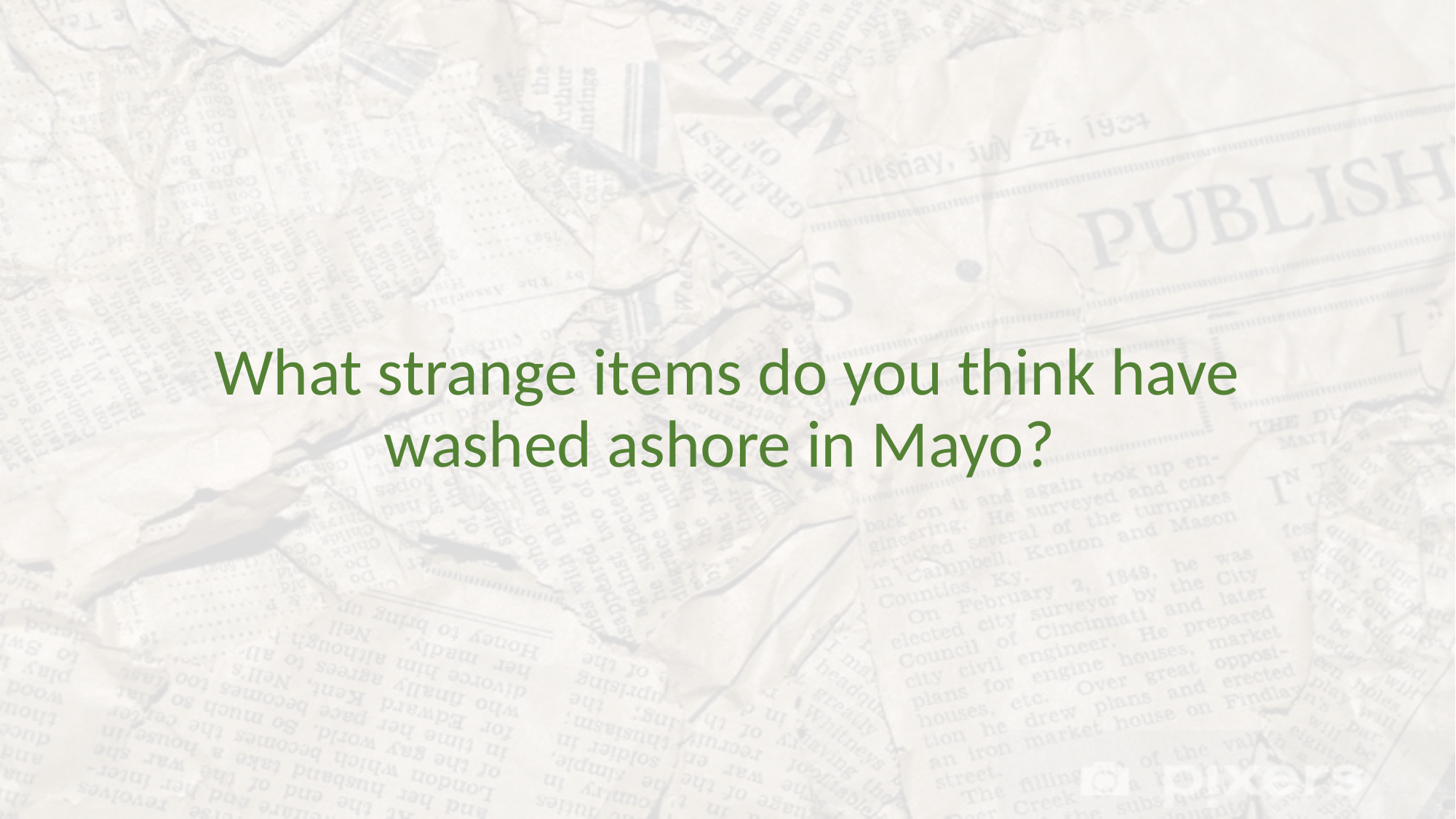

What strange items do you think have washed ashore in Mayo?